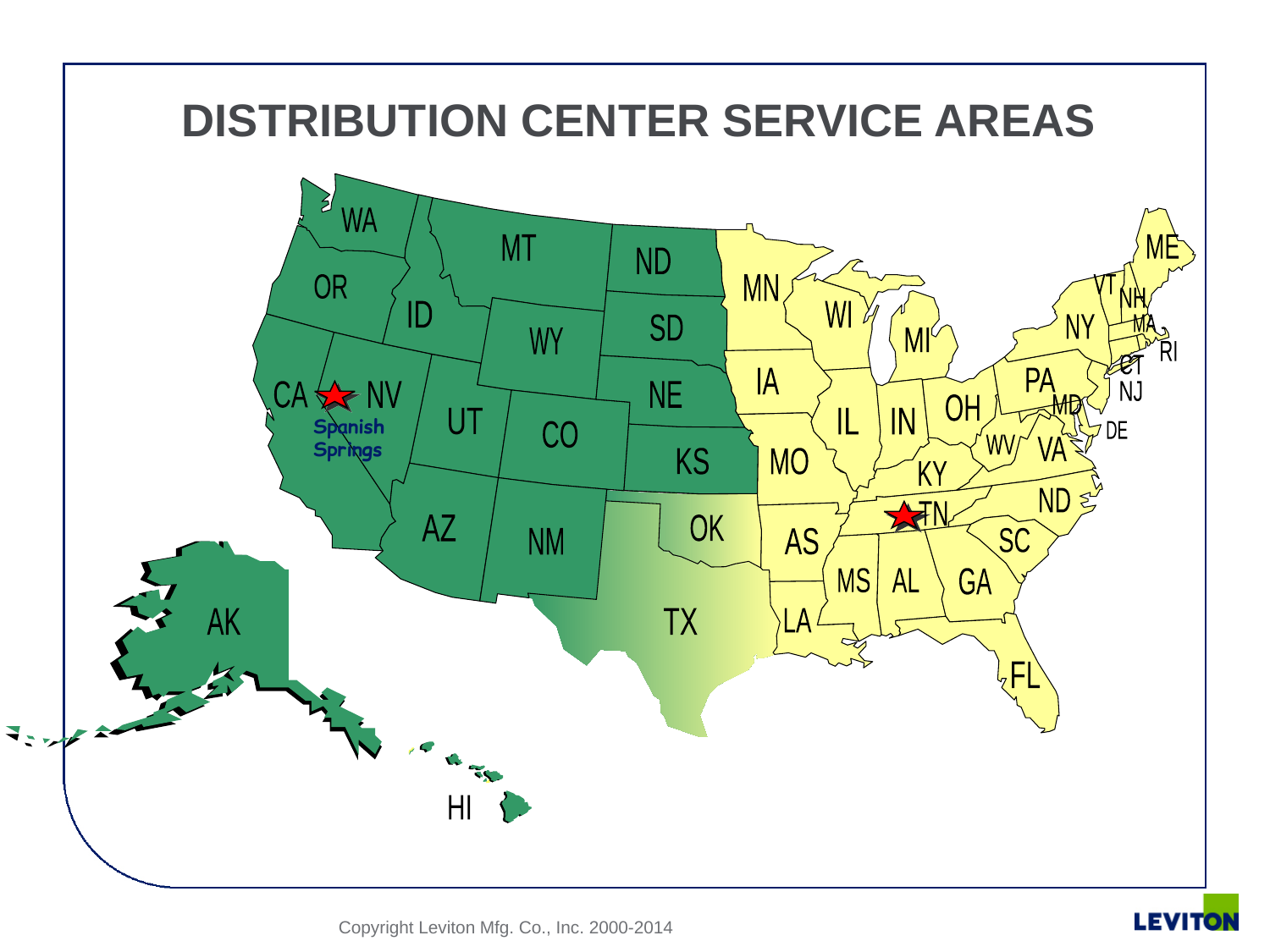

Spanish Springs

AK

HI
WA
MT
ND
OR
ID
SD
WY
CA
NV
NE

UT
CO
KS
AZ
OK
NM
TX

ME
MN
VT
NH
WI
NY
MA
MI
RI
CT
IA
PA
NJ
OH
MD
IL
IN
DE
WV
VA
MO
KY
ND
TN
AS
SC
MS
AL
GA
LA
FL
DISTRIBUTION CENTER SERVICE AREAS
Copyright Leviton Mfg. Co., Inc. 2000-2014